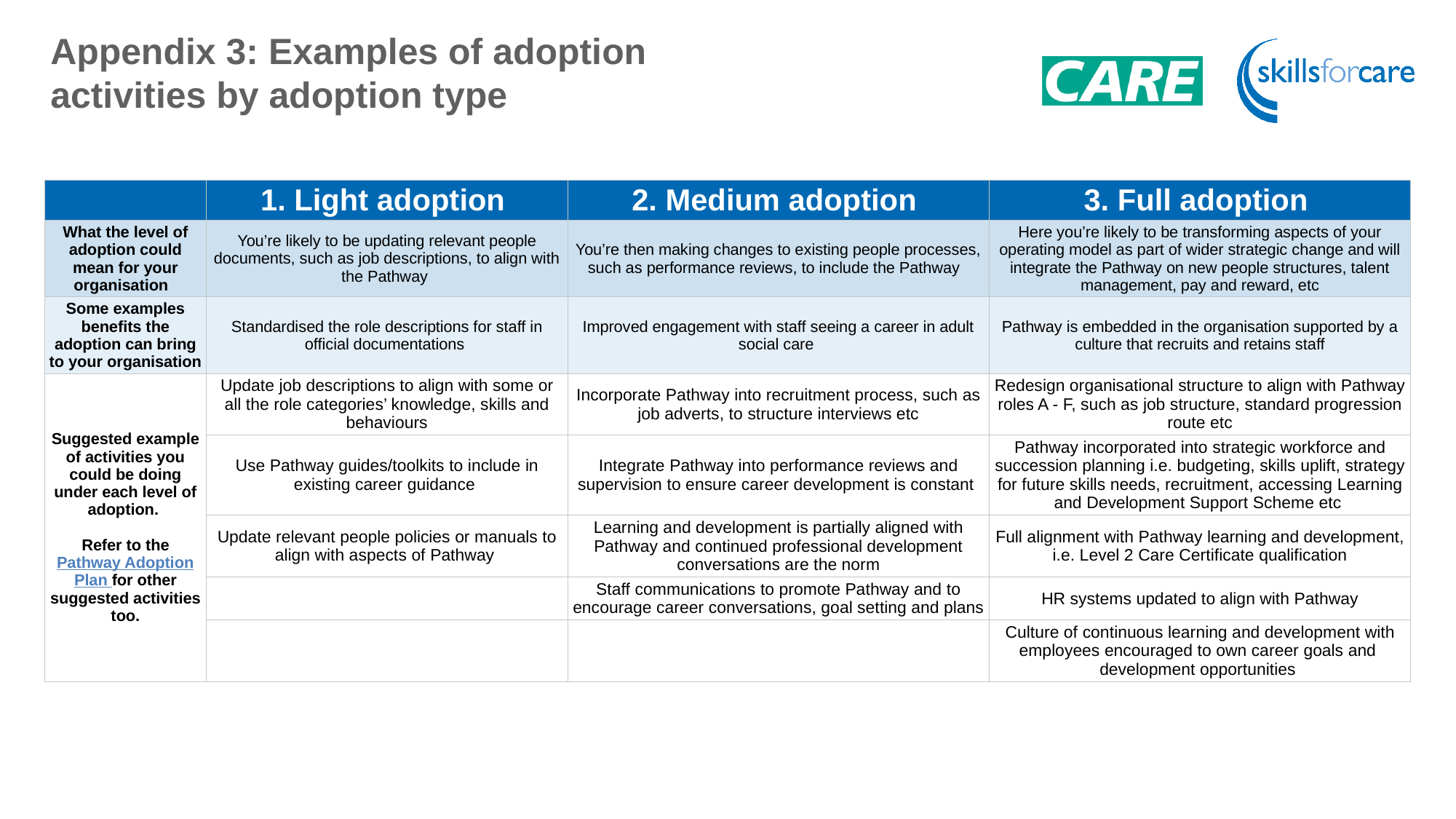

Appendix 3: Examples of adoption
activities by adoption type
|  | 1. Light adoption | 2. Medium adoption | 3. Full adoption |
| --- | --- | --- | --- |
| What the level of adoption could mean for your organisation | You’re likely to be updating relevant people documents, such as job descriptions, to align with the Pathway | You’re then making changes to existing people processes, such as performance reviews, to include the Pathway | Here you’re likely to be transforming aspects of your operating model as part of wider strategic change and will integrate the Pathway on new people structures, talent management, pay and reward, etc |
| Some examples benefits the adoption can bring to your organisation | Standardised the role descriptions for staff in official documentations | Improved engagement with staff seeing a career in adult social care | Pathway is embedded in the organisation supported by a culture that recruits and retains staff |
| Suggested example of activities you could be doing under each level of adoption. Refer to the Pathway Adoption Plan for other suggested activities too. | Update job descriptions to align with some or all the role categories’ knowledge, skills and behaviours | Incorporate Pathway into recruitment process, such as job adverts, to structure interviews etc | Redesign organisational structure to align with Pathway roles A - F, such as job structure, standard progression route etc |
|  | Use Pathway guides/toolkits to include in existing career guidance | Integrate Pathway into performance reviews and supervision to ensure career development is constant | Pathway incorporated into strategic workforce and succession planning i.e. budgeting, skills uplift, strategy for future skills needs, recruitment, accessing Learning and Development Support Scheme etc |
|  | Update relevant people policies or manuals to align with aspects of Pathway | Learning and development is partially aligned with Pathway and continued professional development conversations are the norm | Full alignment with Pathway learning and development, i.e. Level 2 Care Certificate qualification |
|  |  | Staff communications to promote Pathway and to encourage career conversations, goal setting and plans | HR systems updated to align with Pathway |
|  |  |  | Culture of continuous learning and development with employees encouraged to own career goals and development opportunities |